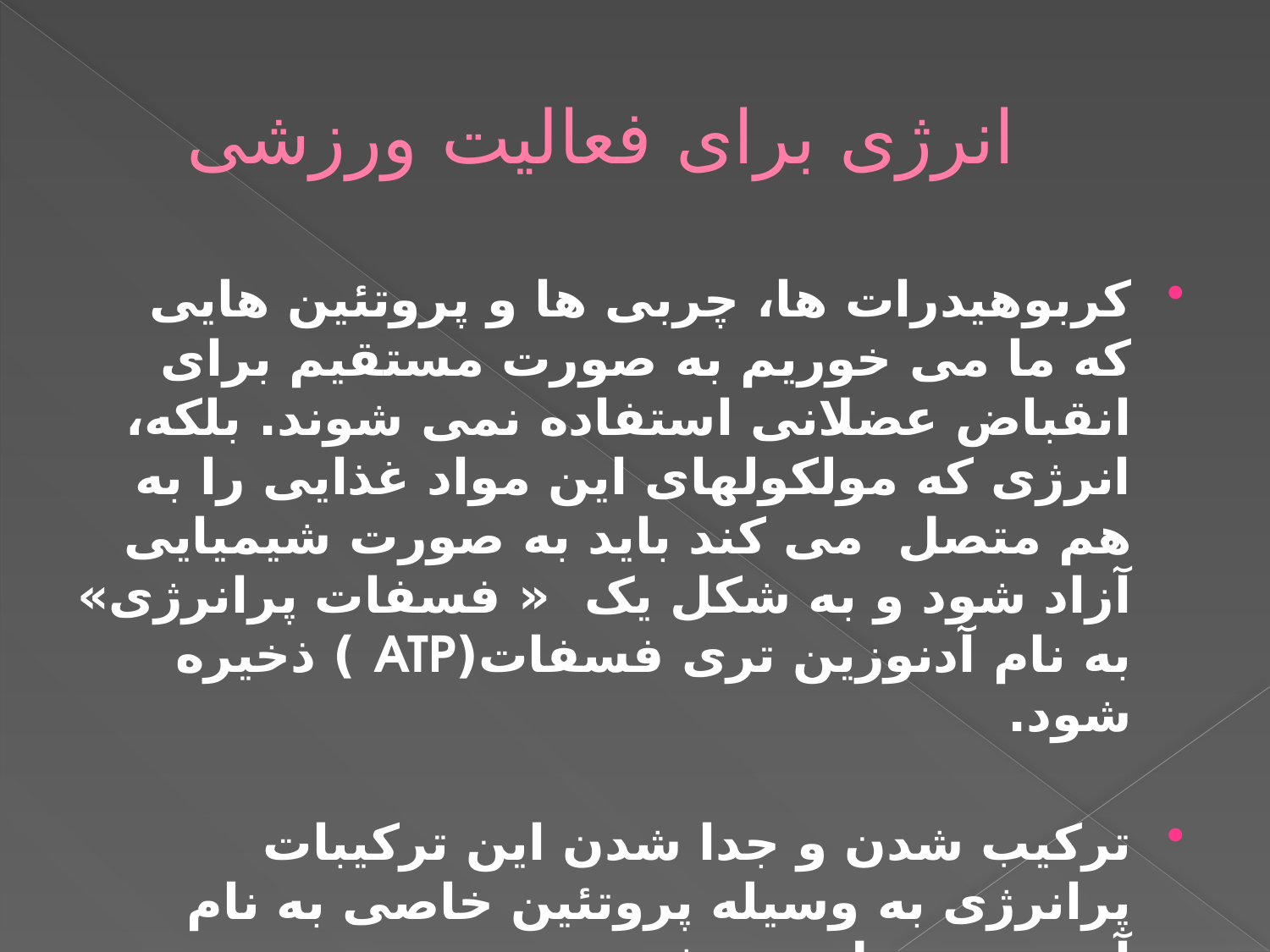

# انرژی برای فعالیت ورزشی
کربوهیدرات ها، چربی ها و پروتئین هایی که ما می خوریم به صورت مستقیم برای انقباض عضلانی استفاده نمی شوند. بلکه، انرژی که مولکولهای این مواد غذایی را به هم متصل  می کند باید به صورت شیمیایی آزاد شود و به شکل یک  « فسفات پرانرژی» به نام آدنوزین تری فسفات(ATP ) ذخیره شود.
ترکیب شدن و جدا شدن این ترکیبات پرانرژی به وسیله پروتئین خاصی به نام آنزیم تسهیل می شود